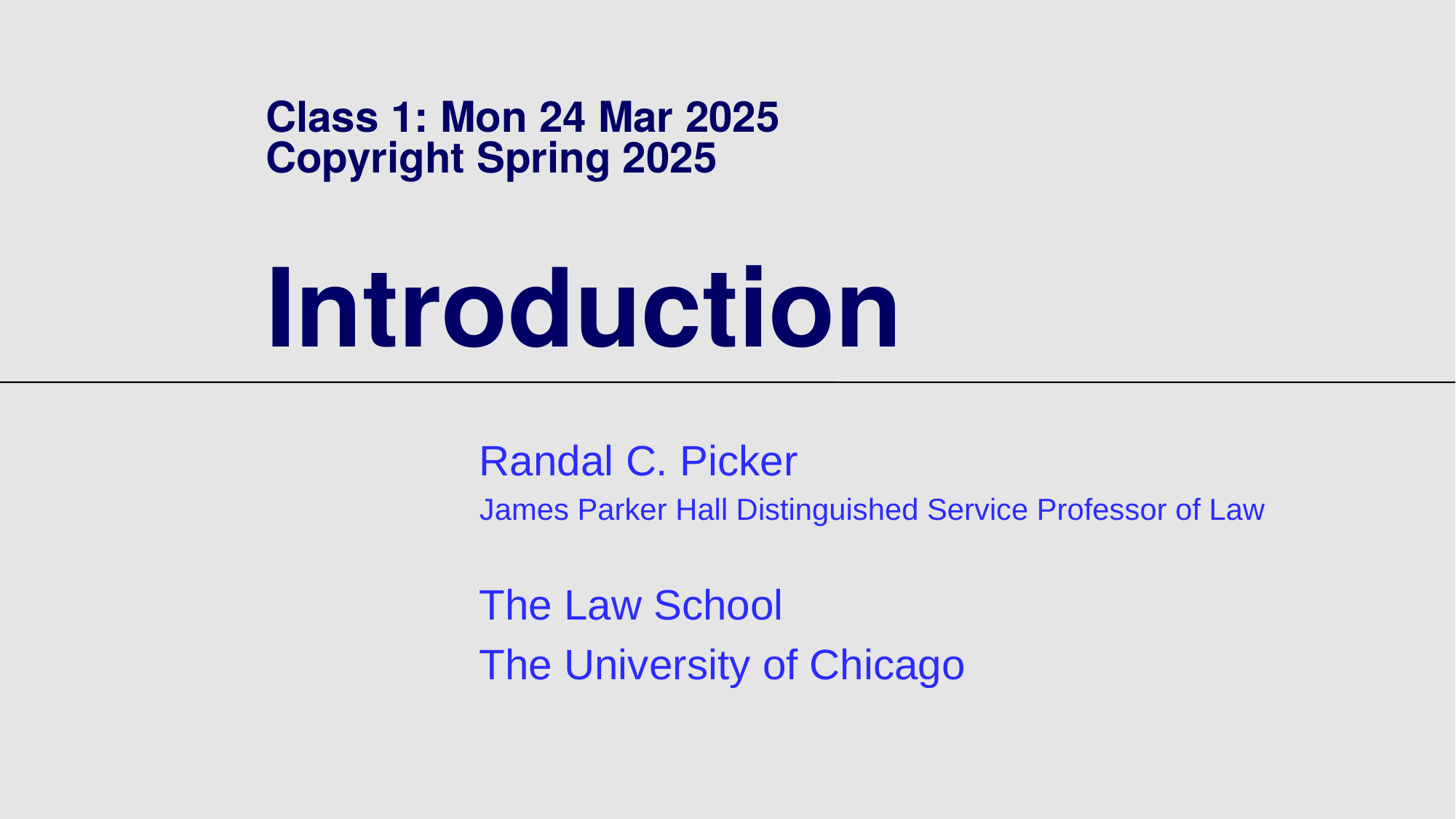

# Class 1: Mon 24 Mar 2025 Copyright Spring 2025 Introduction
Randal C. Picker
James Parker Hall Distinguished Service Professor of Law

The Law School
The University of Chicago